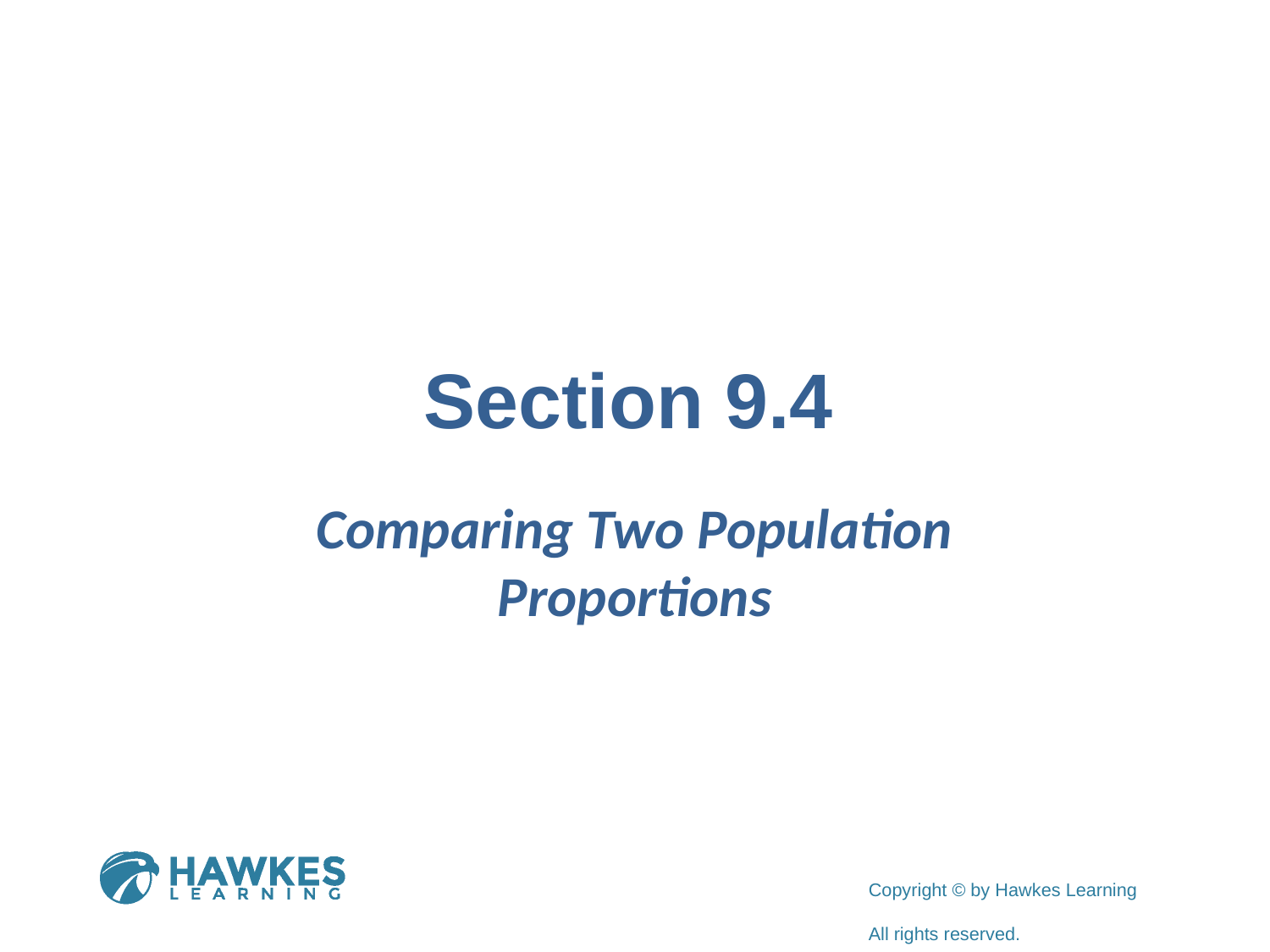

# Section 9.4
Comparing Two Population Proportions